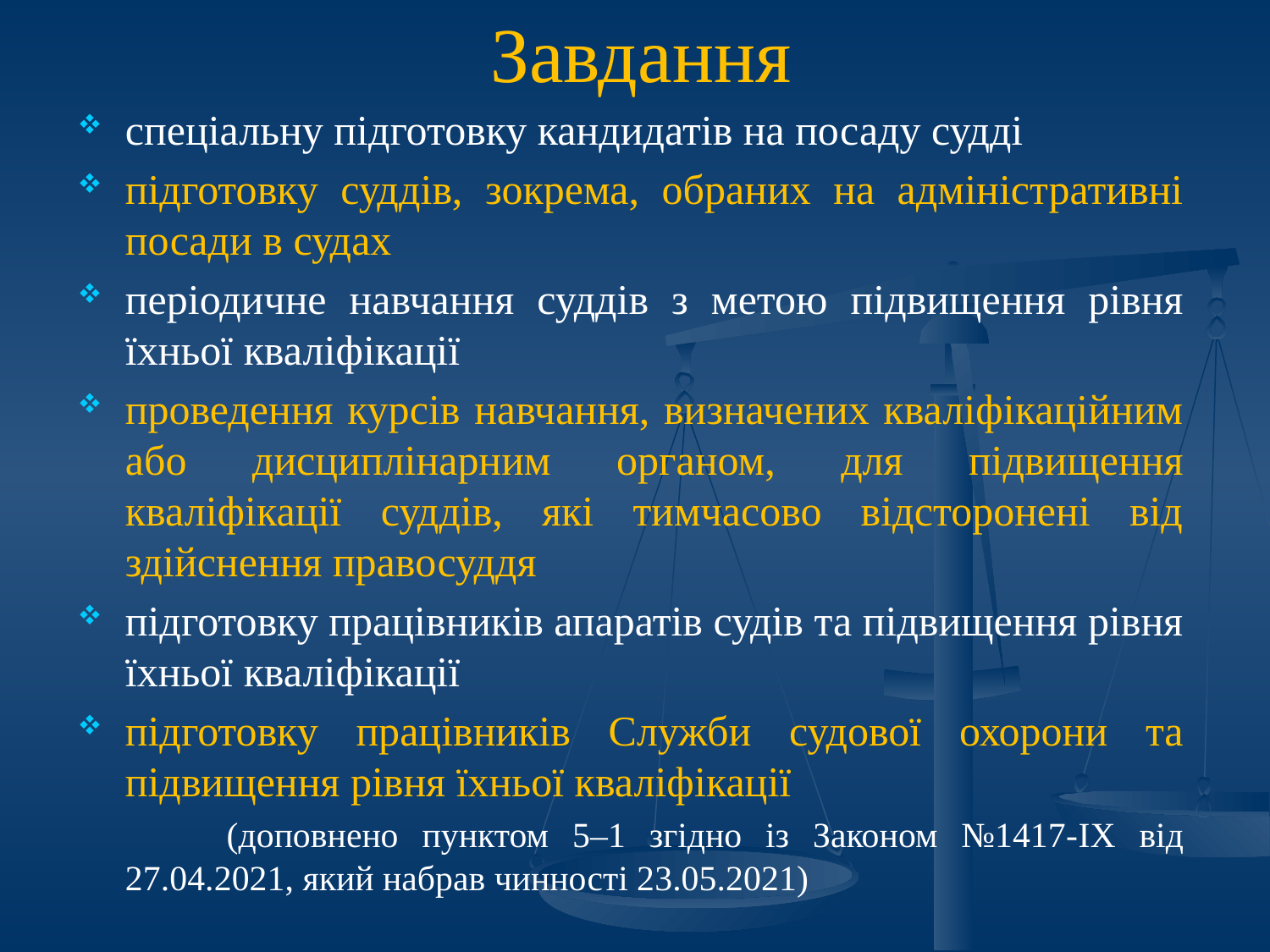

# Завдання
спеціальну підготовку кандидатів на посаду судді
підготовку суддів, зокрема, обраних на адміністративні посади в судах
періодичне навчання суддів з метою підвищення рівня їхньої кваліфікації
проведення курсів навчання, визначених кваліфікаційним або дисциплінарним органом, для підвищення кваліфікації суддів, які тимчасово відсторонені від здійснення правосуддя
підготовку працівників апаратів судів та підвищення рівня їхньої кваліфікації
підготовку працівників Служби судової охорони та підвищення рівня їхньої кваліфікації                                          (доповнено пунктом 5–1 згідно із Законом №1417-IХ від 27.04.2021, який набрав чинності 23.05.2021)